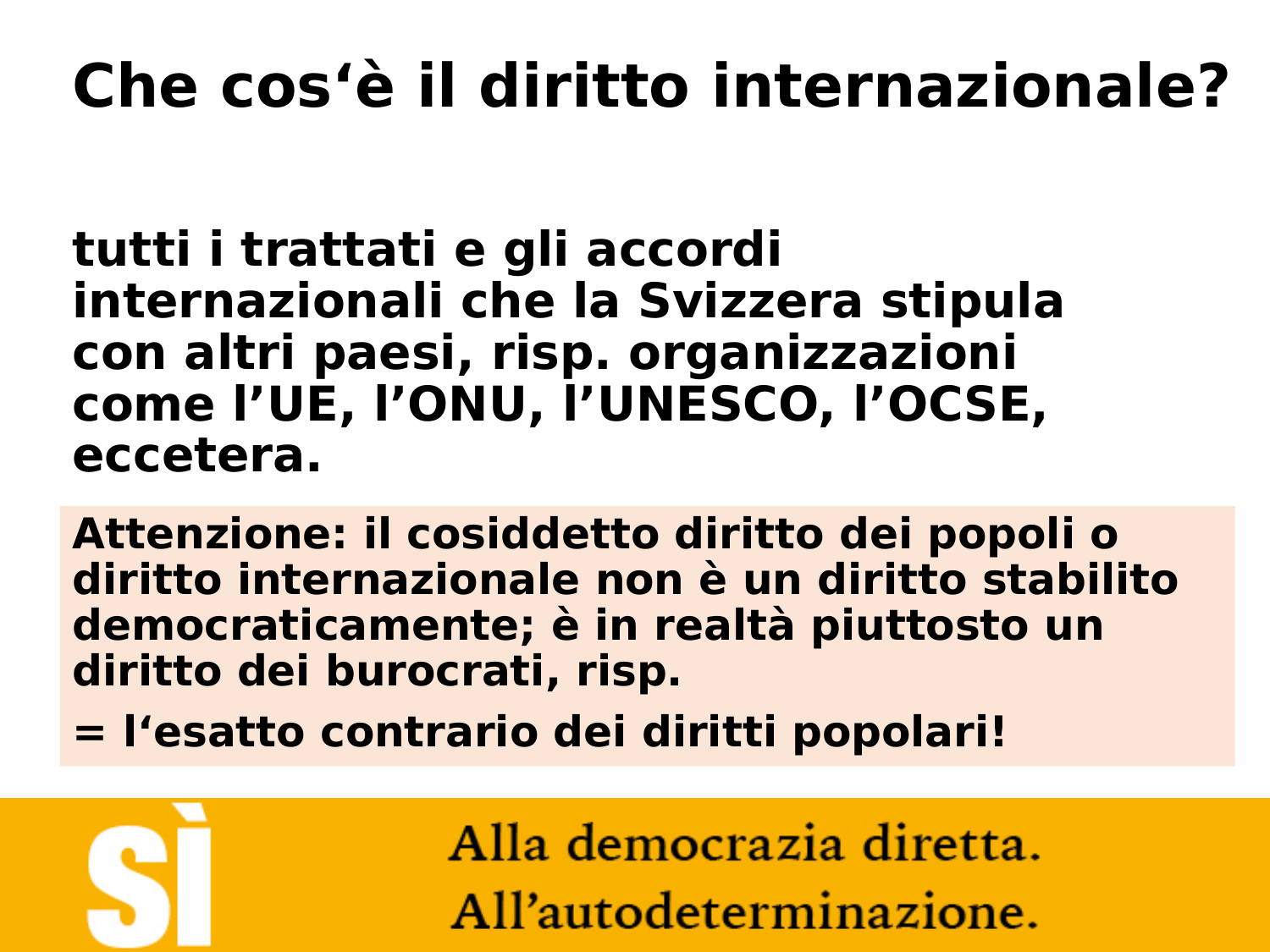

# Che cos‘è il diritto internazionale?
tutti i trattati e gli accordi internazionali che la Svizzera stipula con altri paesi, risp. organizzazioni come l’UE, l’ONU, l’UNESCO, l’OCSE, eccetera.

Attenzione: il cosiddetto diritto dei popoli o diritto internazionale non è un diritto stabilito democraticamente; è in realtà piuttosto un diritto dei burocrati, risp.
= l‘esatto contrario dei diritti popolari!